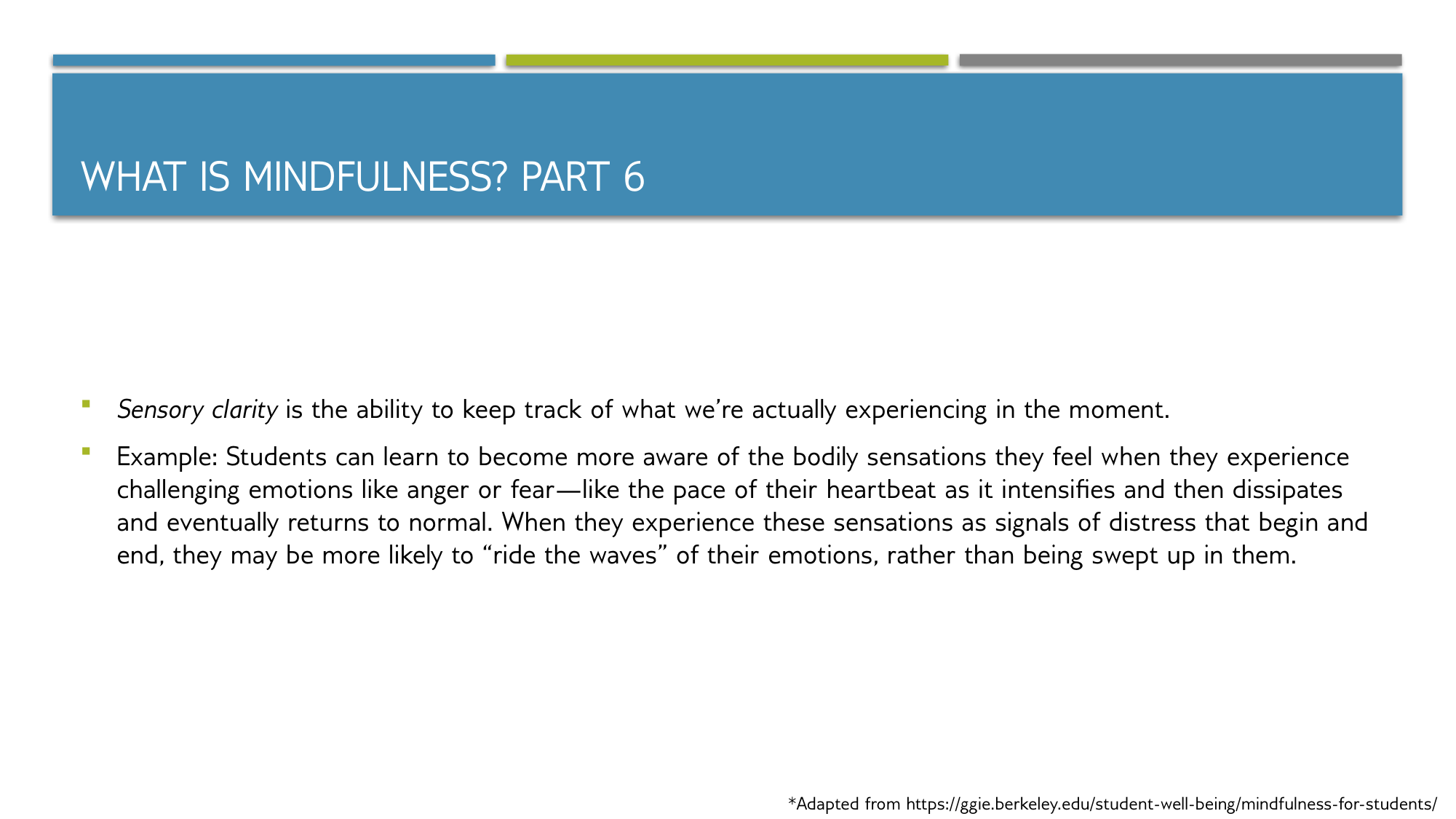

# What is mindfulness? Part 6
Sensory clarity is the ability to keep track of what we’re actually experiencing in the moment.
Example: Students can learn to become more aware of the bodily sensations they feel when they experience challenging emotions like anger or fear—like the pace of their heartbeat as it intensifies and then dissipates and eventually returns to normal. When they experience these sensations as signals of distress that begin and end, they may be more likely to “ride the waves” of their emotions, rather than being swept up in them.
*Adapted from https://ggie.berkeley.edu/student-well-being/mindfulness-for-students/